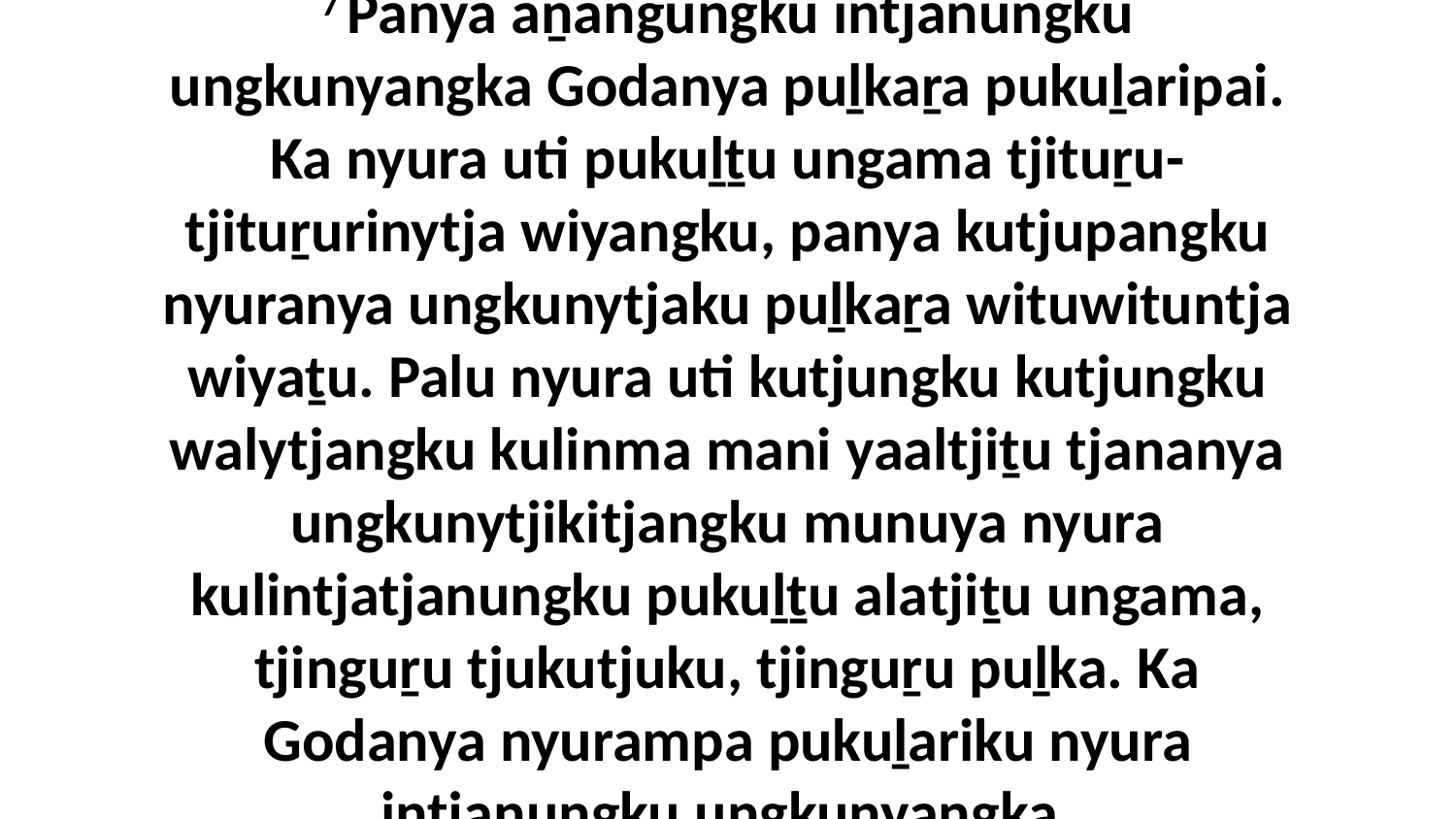

7 Panya aṉangungku intjanungku ungkunyangka Godanya puḻkaṟa pukuḻaripai. Ka nyura uti pukuḻṯu ungama tjituṟu-tjituṟurinytja wiyangku, panya kutjupangku nyuranya ungkunytjaku puḻkaṟa wituwituntja wiyaṯu. Palu nyura uti kutjungku kutjungku walytjangku kulinma mani yaaltjiṯu tjananya ungkunytjikitjangku munuya nyura kulintjatjanungku pukuḻṯu alatjiṯu ungama, tjinguṟu tjukutjuku, tjinguṟu puḻka. Ka Godanya nyurampa pukuḻariku nyura intjanungku ungkunyangka.